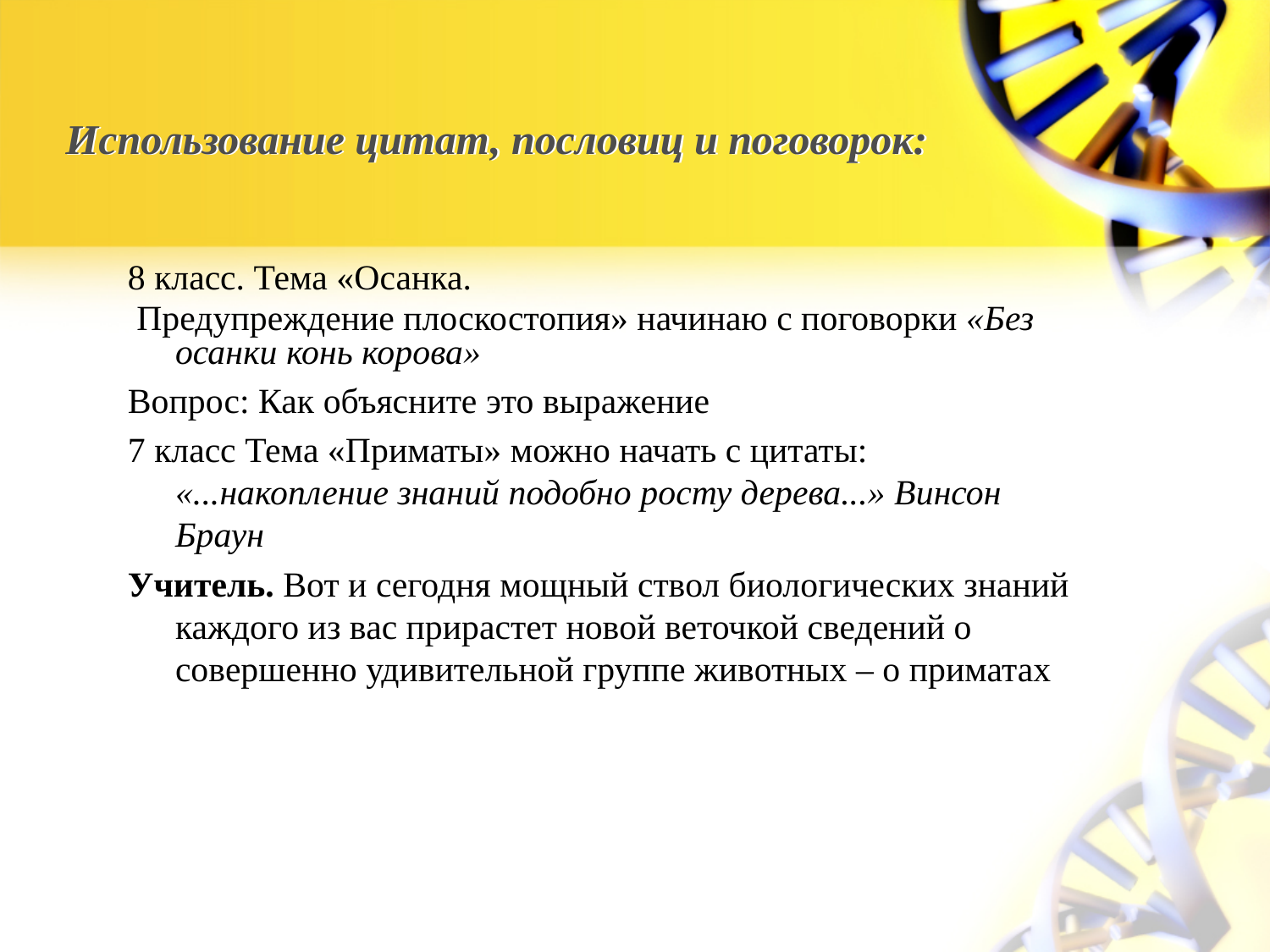

# Использование цитат, пословиц и поговорок:
8 класс. Тема «Осанка.
 Предупреждение плоскостопия» начинаю с поговорки «Без осанки конь корова»
Вопрос: Как объясните это выражение
7 класс Тема «Приматы» можно начать с цитаты: «...накопление знаний подобно росту дерева...» Винсон Браун
Учитель. Вот и сегодня мощный ствол биологических знаний каждого из вас прирастет новой веточкой сведений о совершенно удивительной группе животных – о приматах